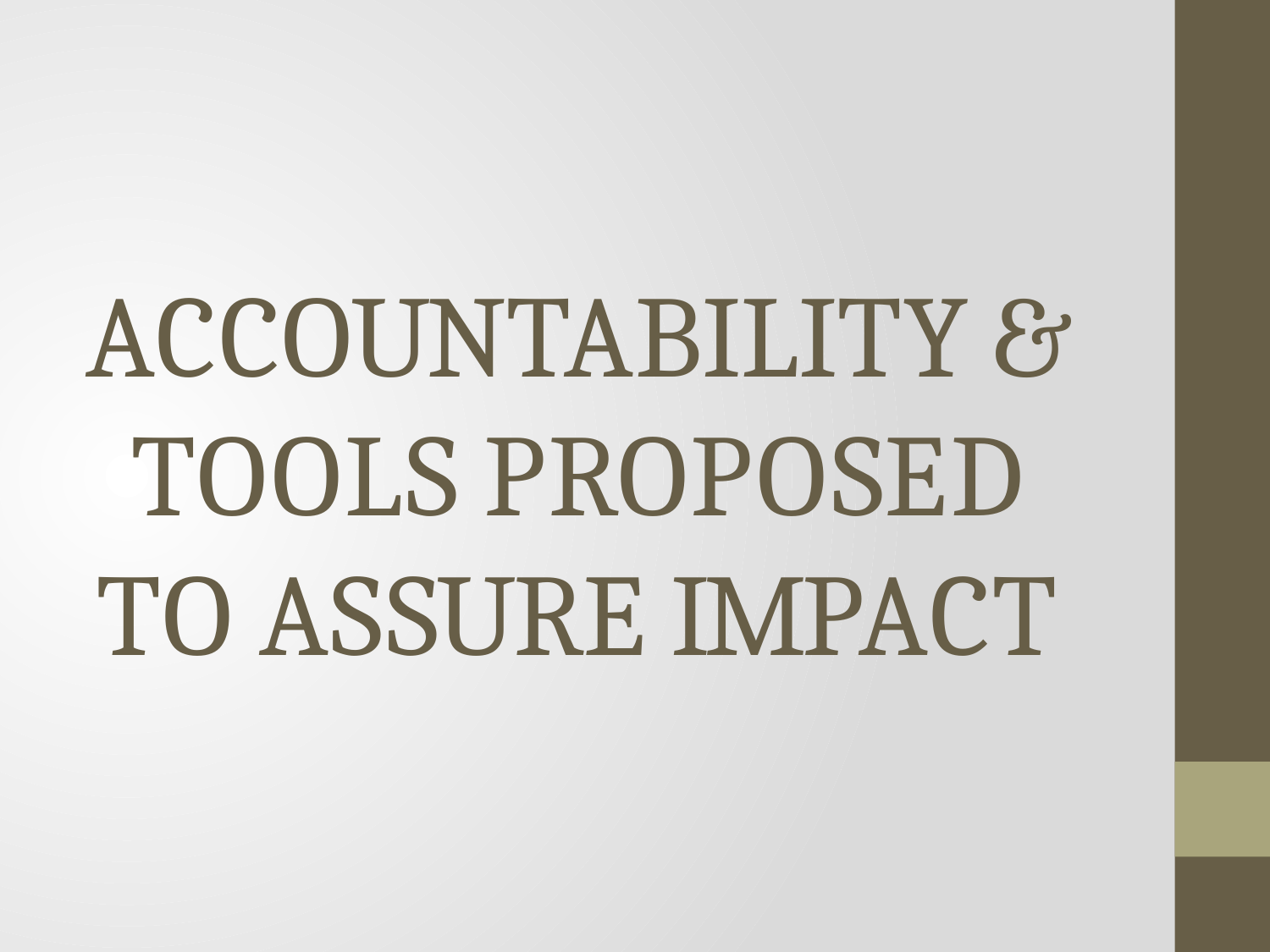

# ACCOUNTABILITY & TOOLS PROPOSED TO ASSURE IMPACT